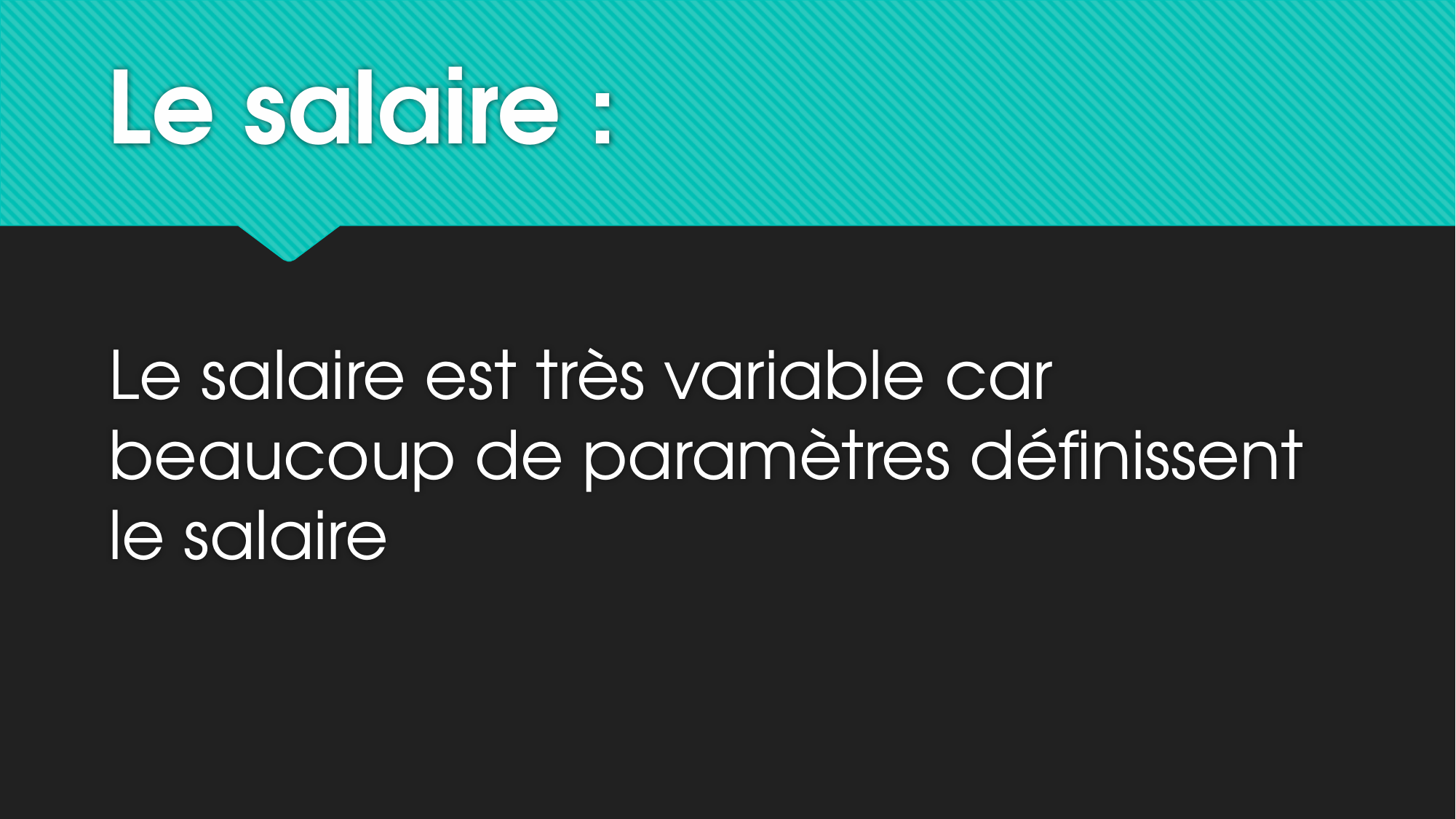

# Le salaire :
Le salaire est très variable car beaucoup de paramètres définissent le salaire